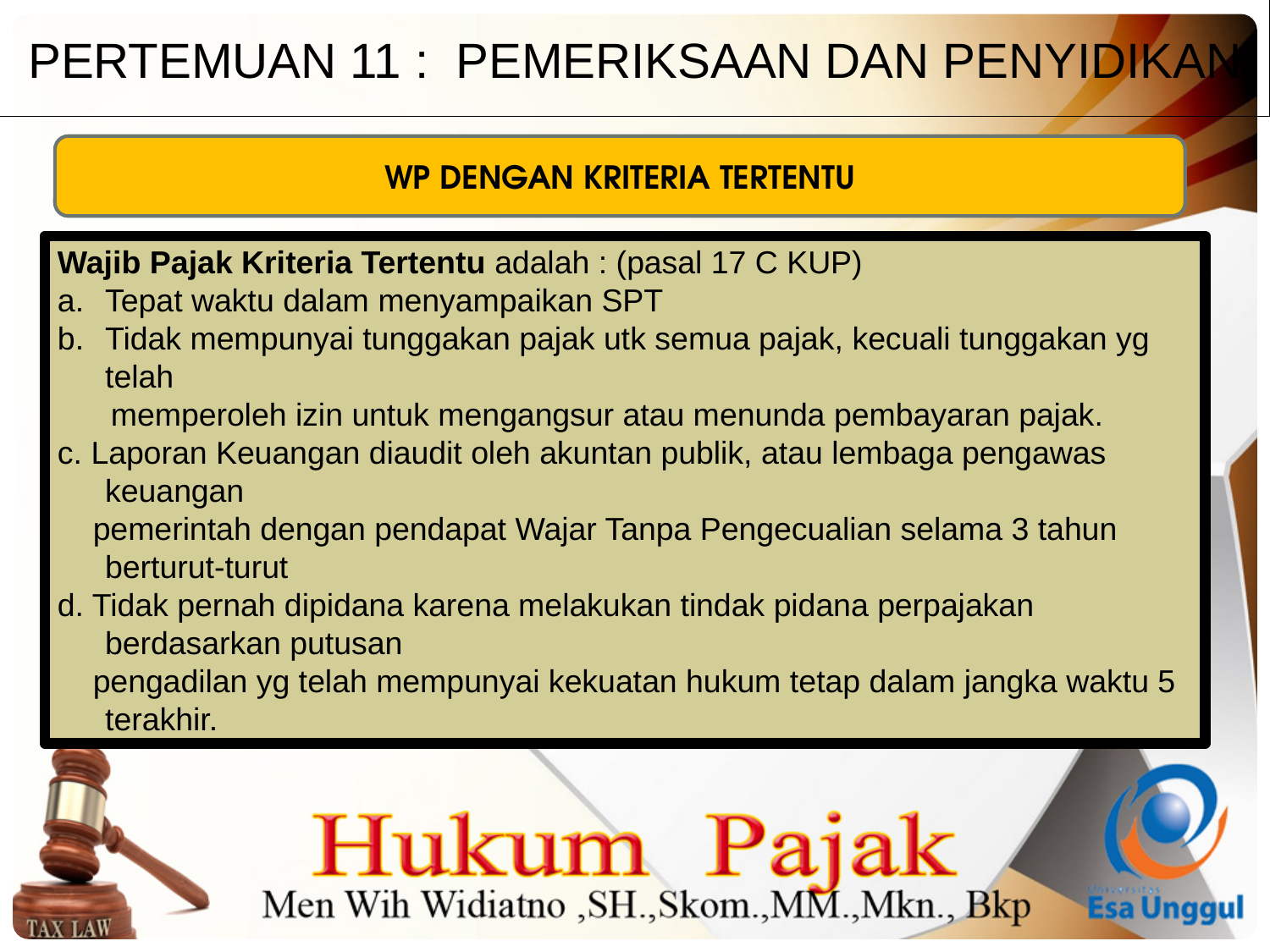

PERTEMUAN 11 :  PEMERIKSAAN DAN PENYIDIKAN
WP DENGAN KRITERIA TERTENTU
Wajib Pajak Kriteria Tertentu adalah : (pasal 17 C KUP)
Tepat waktu dalam menyampaikan SPT
Tidak mempunyai tunggakan pajak utk semua pajak, kecuali tunggakan yg telah
      memperoleh izin untuk mengangsur atau menunda pembayaran pajak.
c. Laporan Keuangan diaudit oleh akuntan publik, atau lembaga pengawas keuangan
    pemerintah dengan pendapat Wajar Tanpa Pengecualian selama 3 tahun  berturut-turut
d. Tidak pernah dipidana karena melakukan tindak pidana perpajakan berdasarkan putusan
    pengadilan yg telah mempunyai kekuatan hukum tetap dalam jangka waktu 5 terakhir.